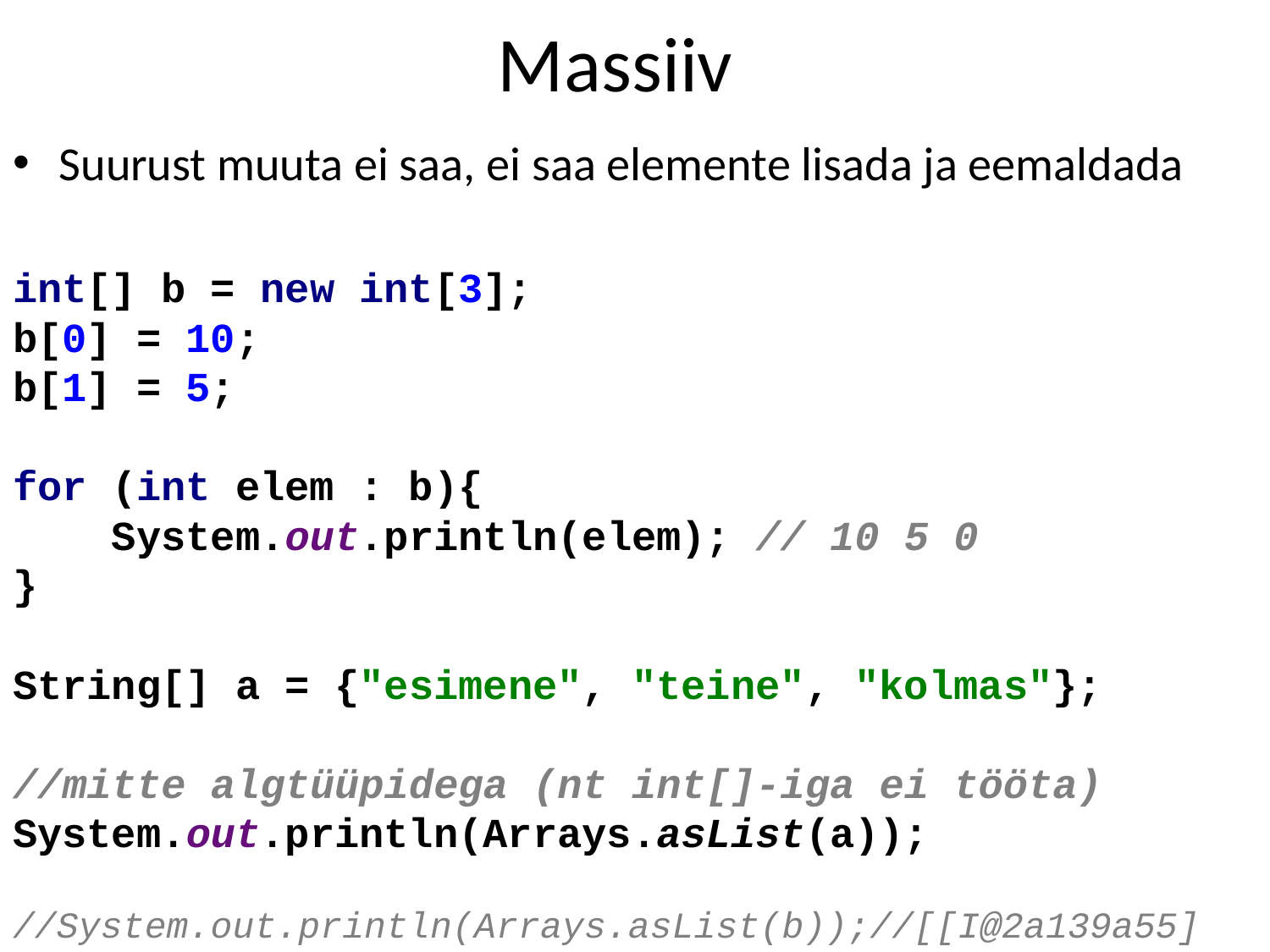

# Massiiv
Suurust muuta ei saa, ei saa elemente lisada ja eemaldada

int[] b = new int[3];
b[0] = 10;
b[1] = 5;
for (int elem : b){
    System.out.println(elem); // 10 5 0
}
String[] a = {"esimene", "teine", "kolmas"};
//mitte algtüüpidega (nt int[]-iga ei tööta)
System.out.println(Arrays.asList(a));
//System.out.println(Arrays.asList(b));//[[I@2a139a55]